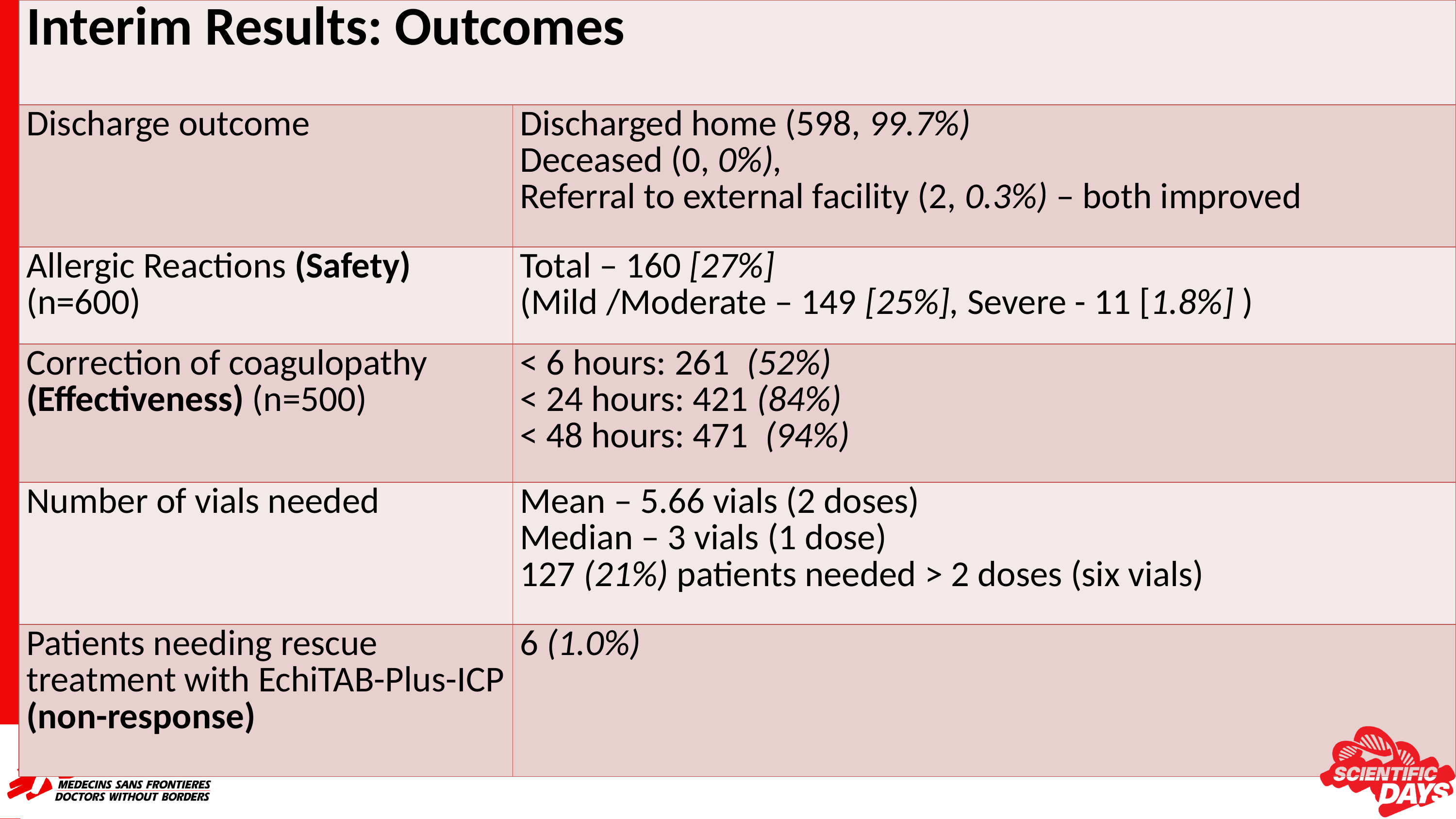

| Interim Results: Outcomes |  |
| --- | --- |
| Discharge outcome | Discharged home (598, 99.7%) Deceased (0, 0%), Referral to external facility (2, 0.3%) – both improved |
| Allergic Reactions (Safety) (n=600) | Total – 160 [27%] (Mild /Moderate – 149 [25%], Severe - 11 [1.8%] ) |
| Correction of coagulopathy (Effectiveness) (n=500) | < 6 hours: 261 (52%) < 24 hours: 421 (84%) < 48 hours: 471 (94%) |
| Number of vials needed | Mean – 5.66 vials (2 doses) Median – 3 vials (1 dose) 127 (21%) patients needed > 2 doses (six vials) |
| Patients needing rescue treatment with EchiTAB-Plus-ICP (non-response) | 6 (1.0%) |